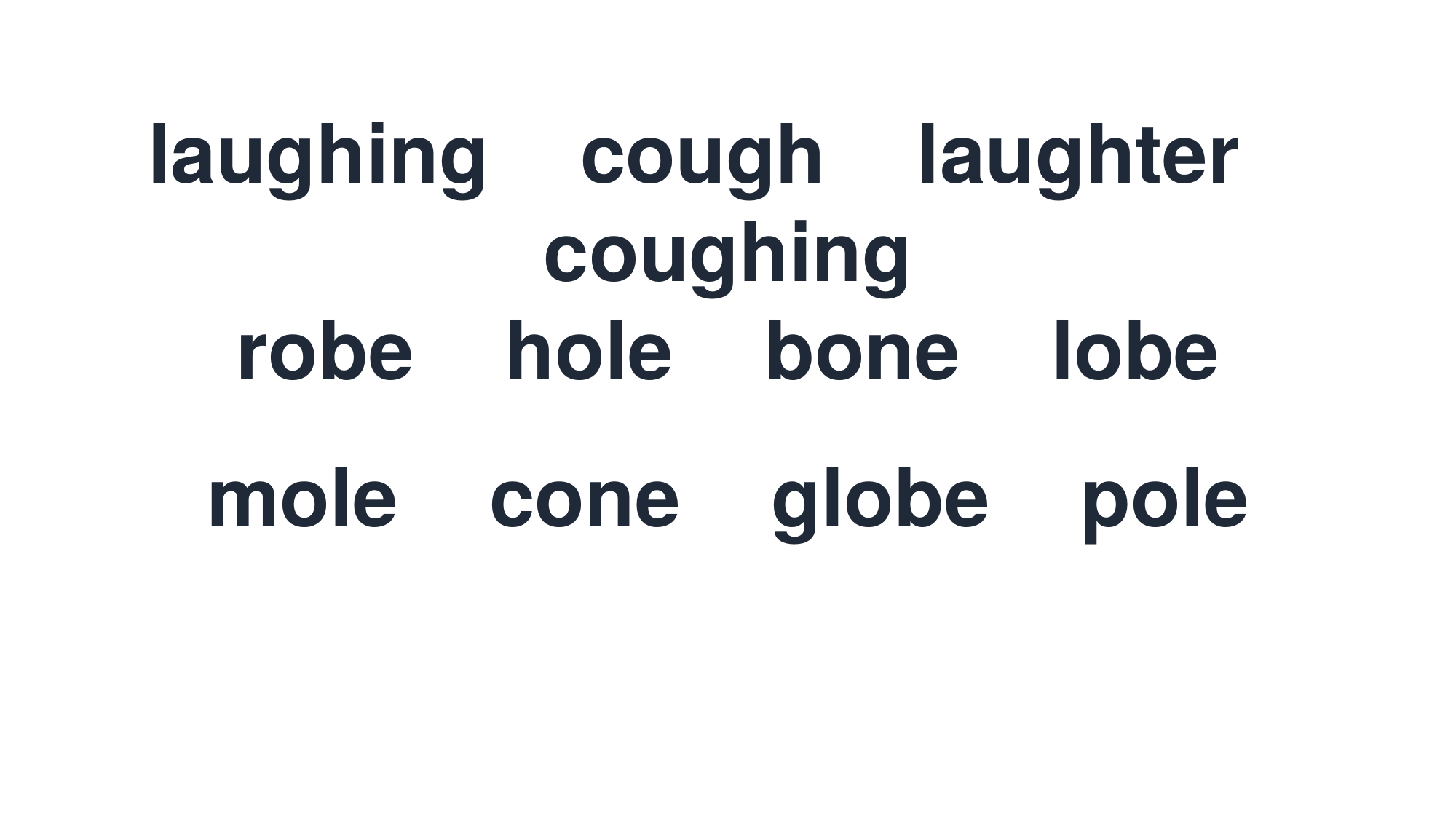

laughing    cough    laughter    coughing
robe    hole    bone    lobe
mole    cone    globe    pole